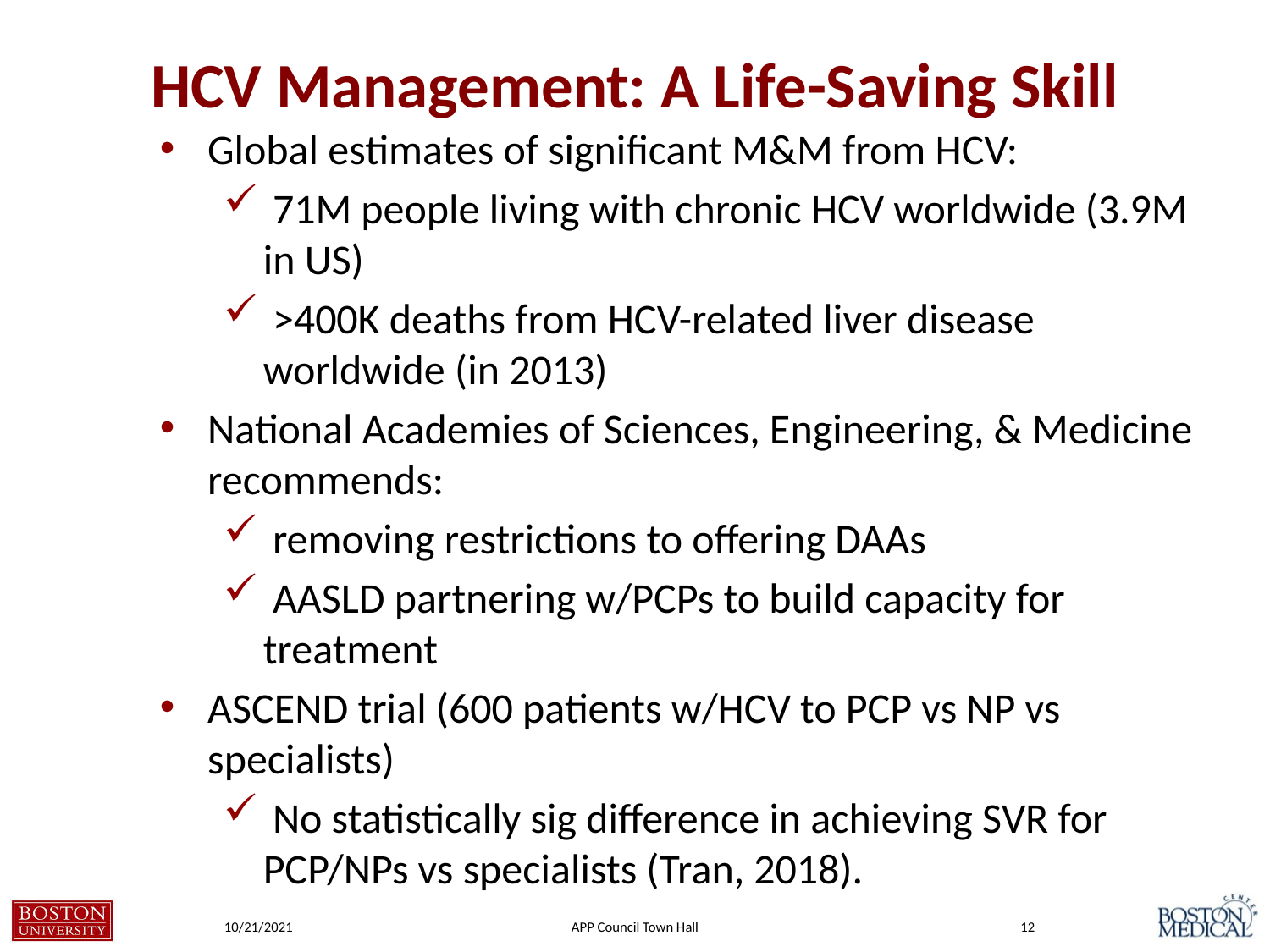

# HCV Management: A Life-Saving Skill
Global estimates of significant M&M from HCV:
 71M people living with chronic HCV worldwide (3.9M in US)
 >400K deaths from HCV-related liver disease worldwide (in 2013)
National Academies of Sciences, Engineering, & Medicine recommends:
 removing restrictions to offering DAAs
 AASLD partnering w/PCPs to build capacity for treatment
ASCEND trial (600 patients w/HCV to PCP vs NP vs specialists)
 No statistically sig difference in achieving SVR for PCP/NPs vs specialists (Tran, 2018).

10/21/2021
APP Council Town Hall
  12